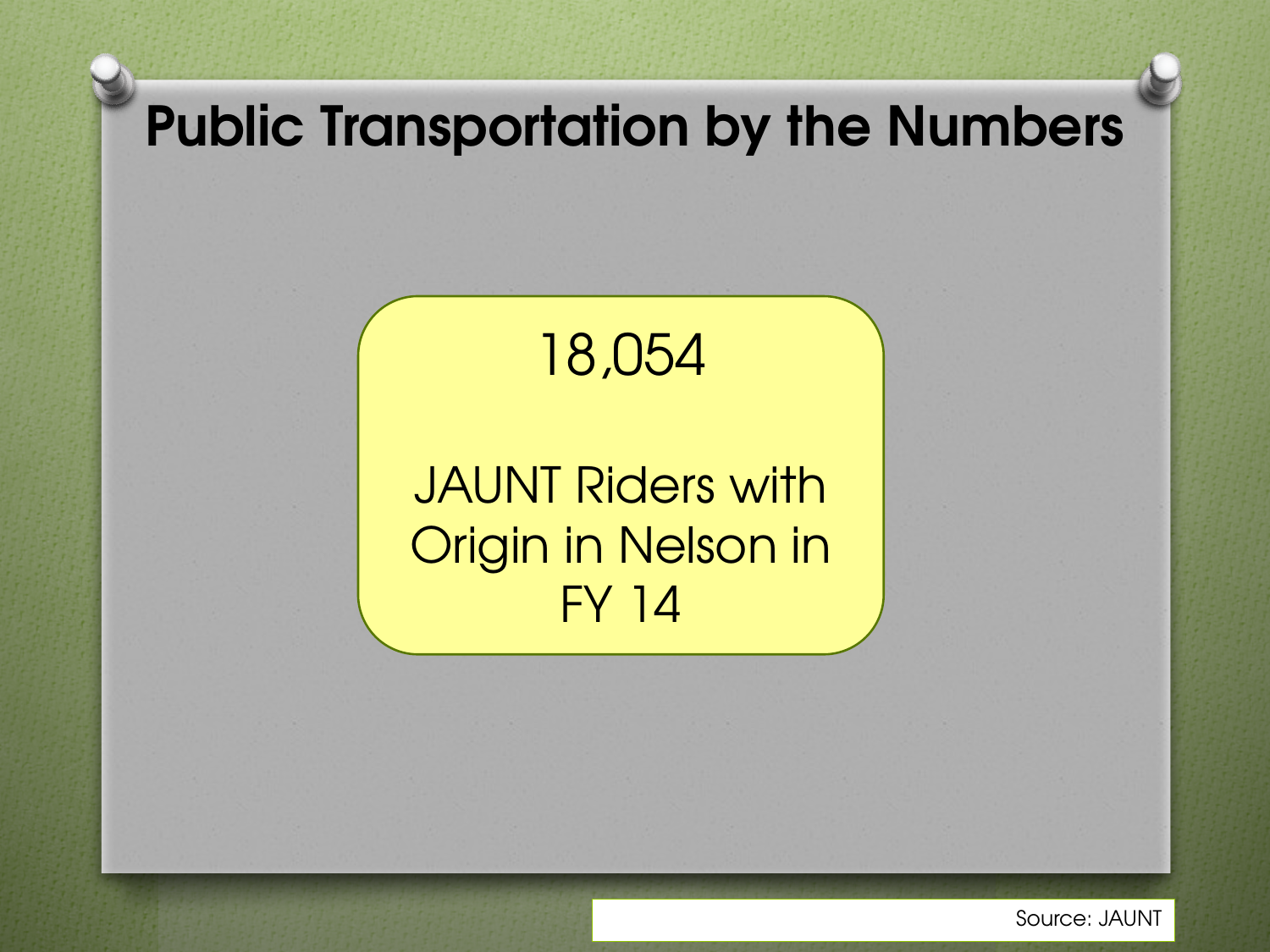

# Public Transportation by the Numbers
18,054

JAUNT Riders with Origin in Nelson in FY 14
Source: JAUNT